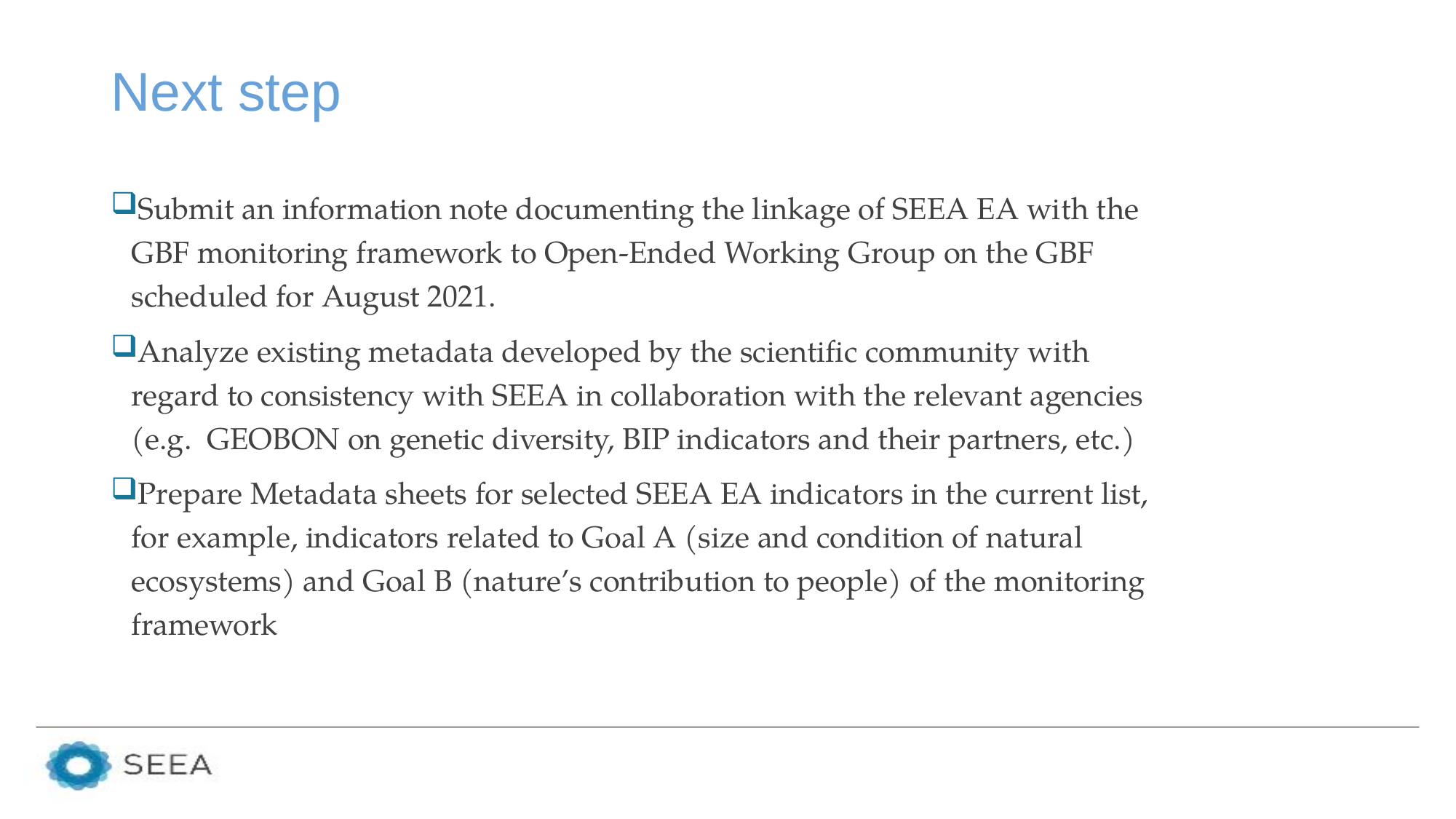

# Next step
Submit an information note documenting the linkage of SEEA EA with the GBF monitoring framework to Open-Ended Working Group on the GBF scheduled for August 2021.
Analyze existing metadata developed by the scientific community with regard to consistency with SEEA in collaboration with the relevant agencies (e.g.  GEOBON on genetic diversity, BIP indicators and their partners, etc.)
Prepare Metadata sheets for selected SEEA EA indicators in the current list, for example, indicators related to Goal A (size and condition of natural ecosystems) and Goal B (nature’s contribution to people) of the monitoring framework